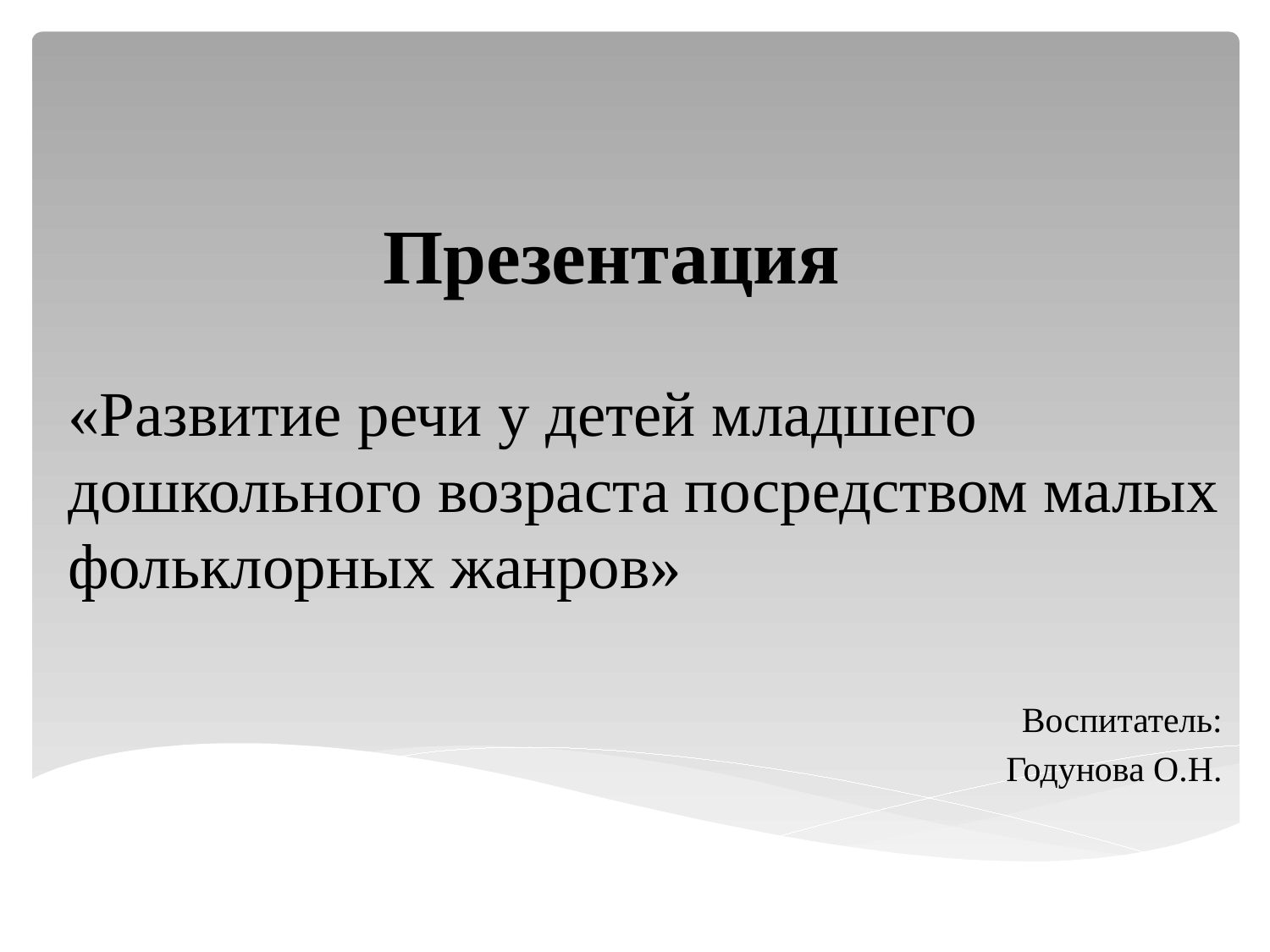

# Презентация
«Развитие речи у детей младшего дошкольного возраста посредством малых фольклорных жанров»

Воспитатель:
Годунова О.Н.